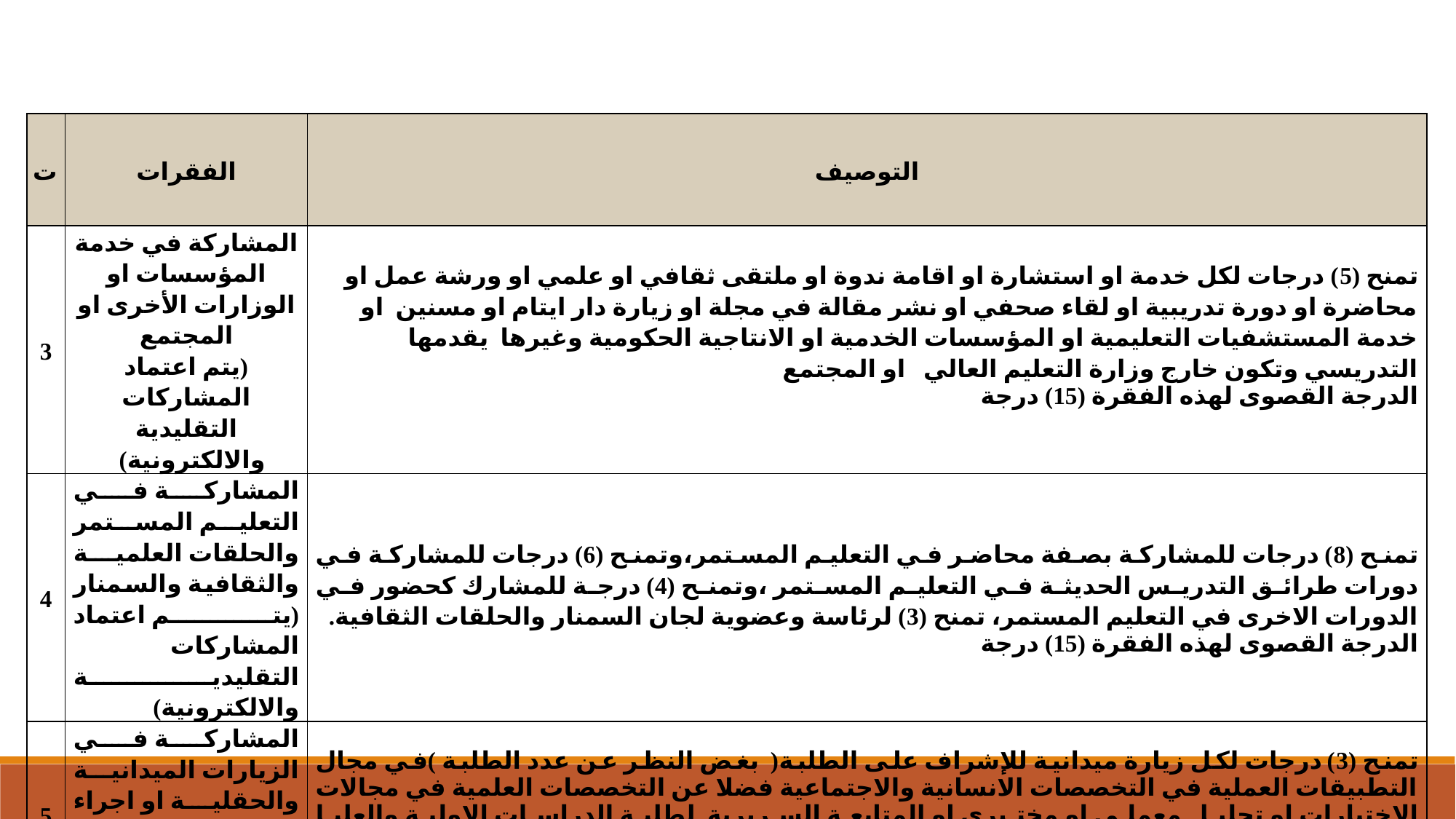

| ت | الفقرات | التوصيف |
| --- | --- | --- |
| 3 | المشاركة في خدمة المؤسسات او الوزارات الأخرى او المجتمع (يتم اعتماد المشاركات التقليدية والالكترونية) | تمنح (5) درجات لكل خدمة او استشارة او اقامة ندوة او ملتقى ثقافي او علمي او ورشة عمل او محاضرة او دورة تدريبية او لقاء صحفي او نشر مقالة في مجلة او زيارة دار ايتام او مسنين او خدمة المستشفيات التعليمية او المؤسسات الخدمية او الانتاجية الحكومية وغيرها يقدمها التدريسي وتكون خارج وزارة التعليم العالي او المجتمع الدرجة القصوى لهذه الفقرة (15) درجة |
| 4 | المشاركة في التعليم المستمر والحلقات العلمية والثقافية والسمنار (يتم اعتماد المشاركات التقليدية والالكترونية) | تمنح (8) درجات للمشاركة بصفة محاضر في التعليم المستمر،وتمنح (6) درجات للمشاركة في دورات طرائق التدريس الحديثة في التعليم المستمر ،وتمنح (4) درجة للمشارك كحضور في الدورات الاخرى في التعليم المستمر، تمنح (3) لرئاسة وعضوية لجان السمنار والحلقات الثقافية. الدرجة القصوى لهذه الفقرة (15) درجة |
| 5 | المشاركة في الزيارات الميدانية والحقلية او اجراء اختبارات او تحليلات معملية او مختبرية وغيرها | تمنح (3) درجات لكل زيارة ميدانية للإشراف على الطلبة( بغض النظر عن عدد الطلبة )في مجال التطبيقات العملية في التخصصات الانسانية والاجتماعية فضلا عن التخصصات العلمية في مجالات الاختبارات او تحليل معملي او مختبري او المتابعة السريرية. لطلبة الدراسات الاولية والعليا اوالزيارات والسفرات العلمية او غيرها لم تذكر الدرجة القصوى لهذه الفقرة (10) درجة |